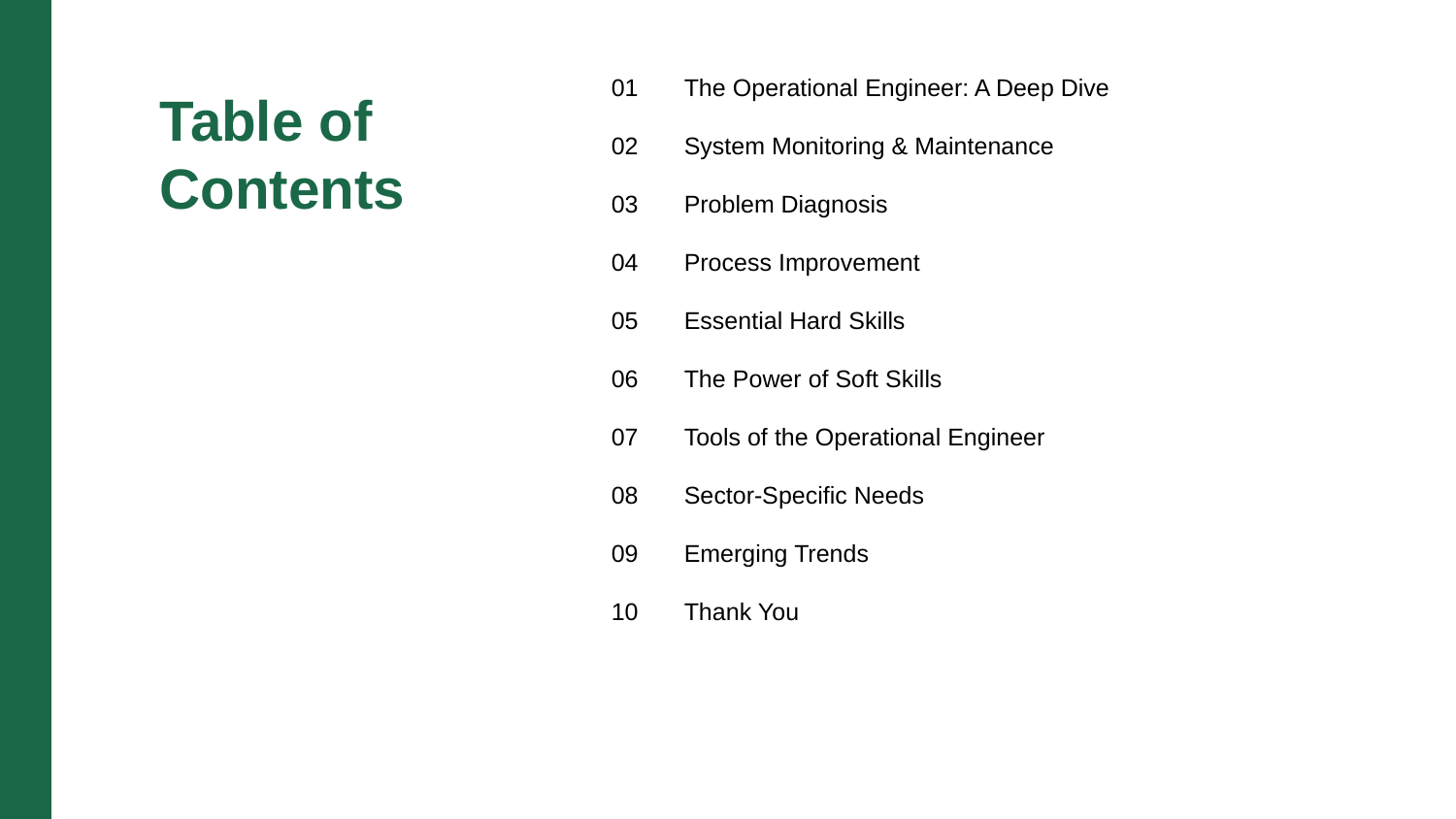

01
The Operational Engineer: A Deep Dive
Table of Contents
02
System Monitoring & Maintenance
03
Problem Diagnosis
04
Process Improvement
05
Essential Hard Skills
06
The Power of Soft Skills
07
Tools of the Operational Engineer
08
Sector-Specific Needs
09
Emerging Trends
10
Thank You